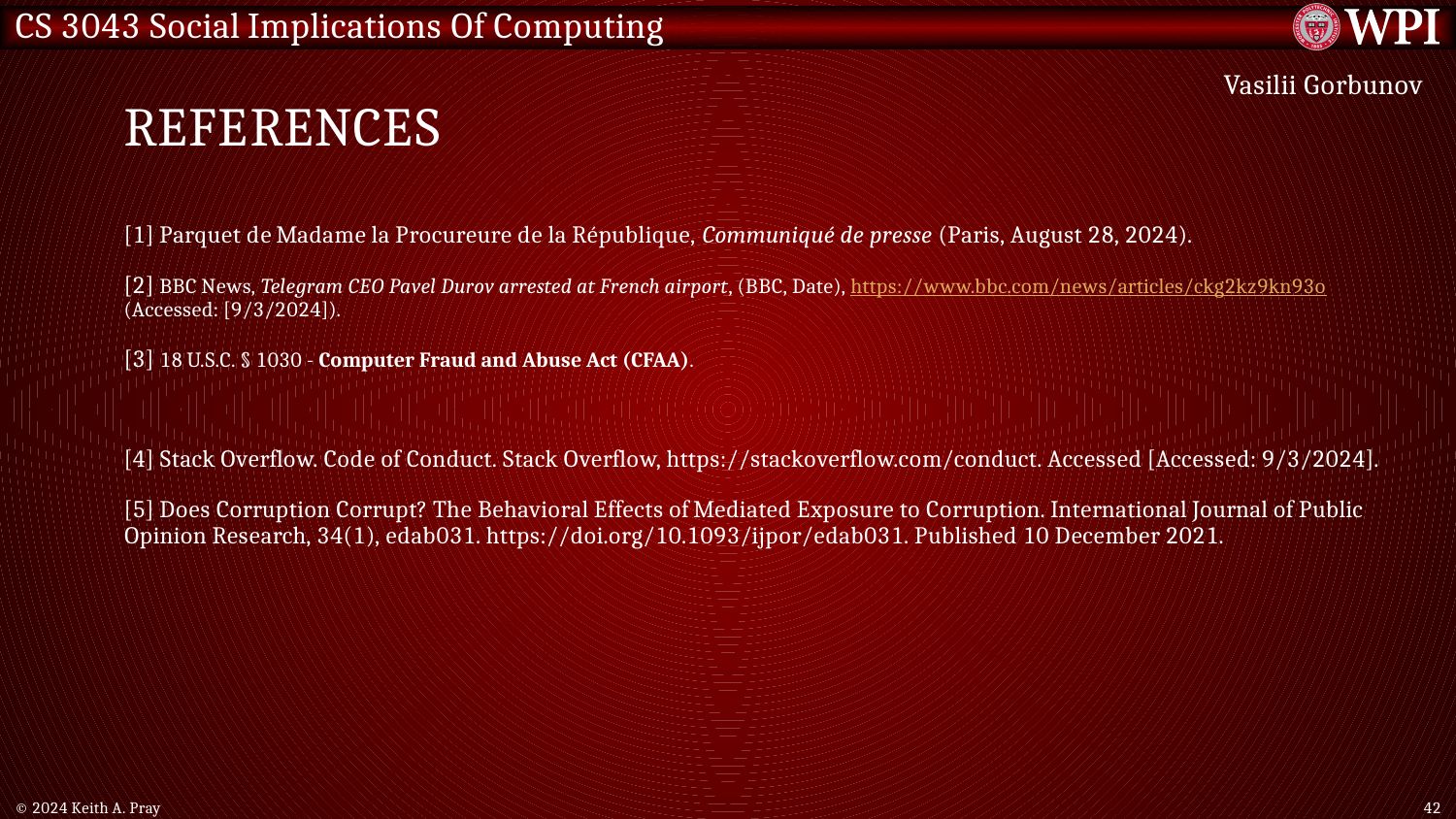

# References
Vasilii Gorbunov
[1] Parquet de Madame la Procureure de la République, Communiqué de presse (Paris, August 28, 2024).
[2] BBC News, Telegram CEO Pavel Durov arrested at French airport, (BBC, Date), https://www.bbc.com/news/articles/ckg2kz9kn93o (Accessed: [9/3/2024]).
[3] 18 U.S.C. § 1030 - Computer Fraud and Abuse Act (CFAA).

[4] Stack Overflow. Code of Conduct. Stack Overflow, https://stackoverflow.com/conduct. Accessed [Accessed: 9/3/2024].
[5] Does Corruption Corrupt? The Behavioral Effects of Mediated Exposure to Corruption. International Journal of Public Opinion Research, 34(1), edab031. https://doi.org/10.1093/ijpor/edab031. Published 10 December 2021.
© 2024 Keith A. Pray
42